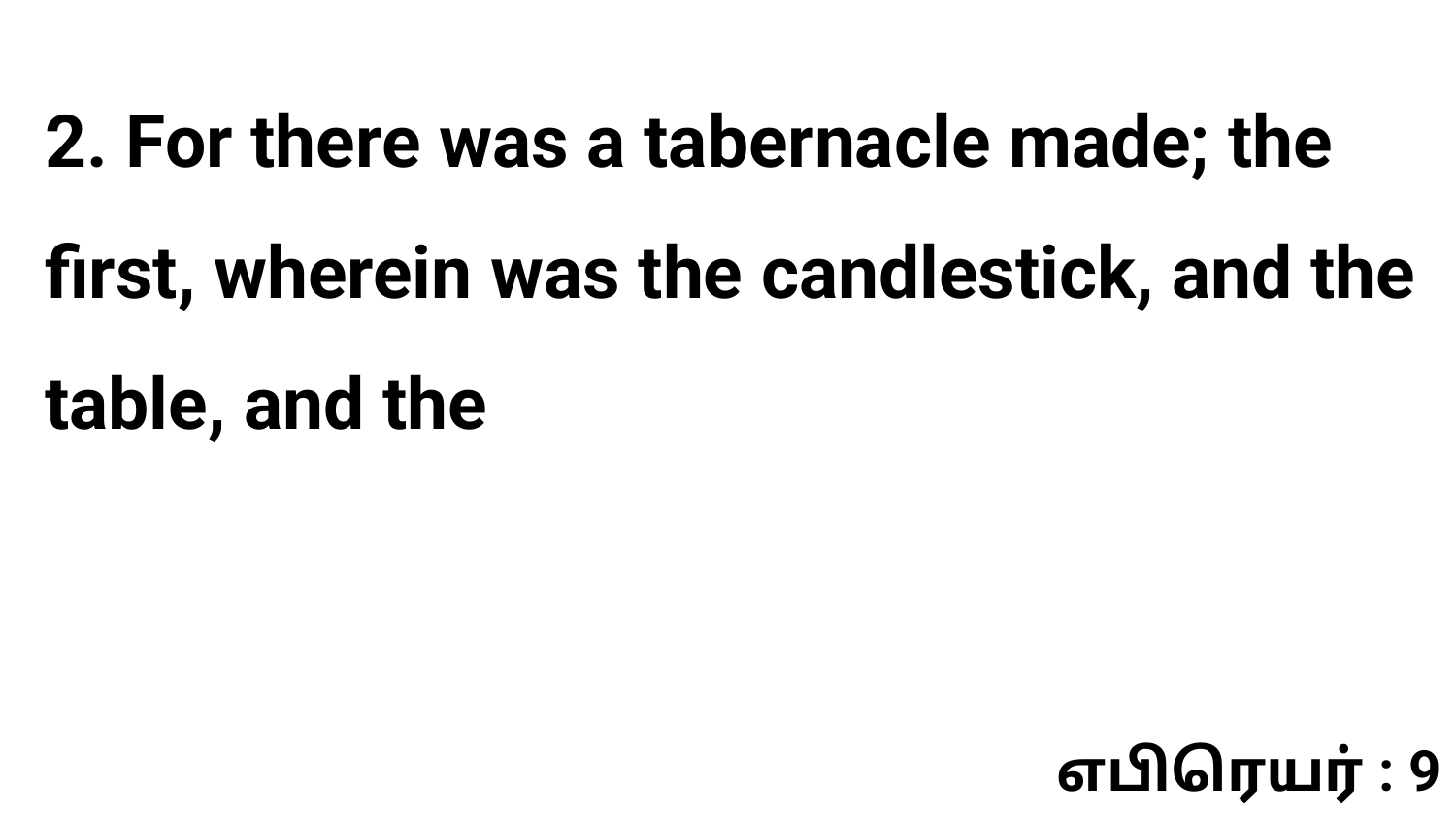

2. For there was a tabernacle made; the first, wherein was the candlestick, and the table, and the
எபிரெயர் : 9